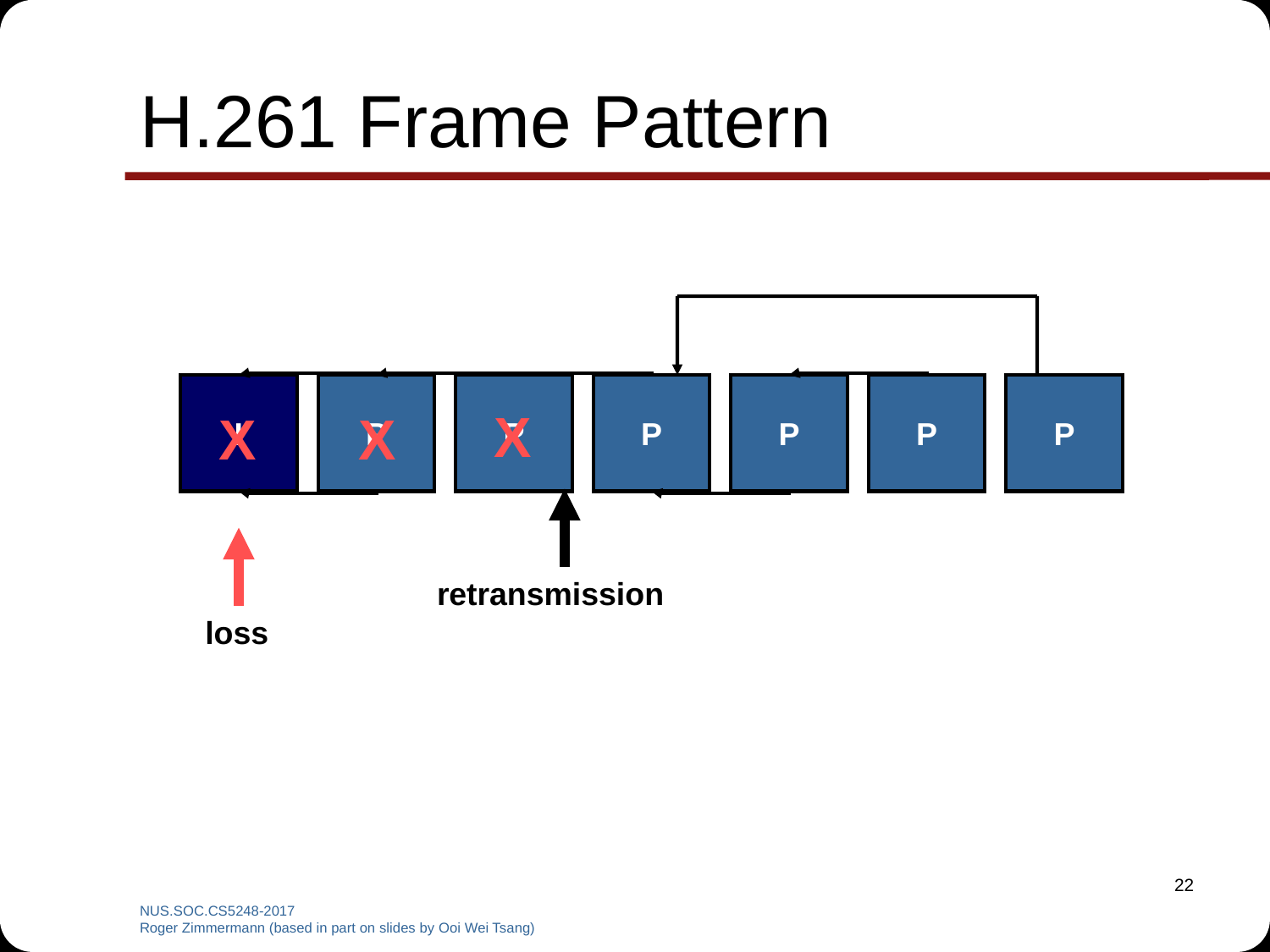

# H.261 Frame Pattern

I
P
P
P
P
P
P
X
X
X
retransmission
loss

22
NUS.SOC.CS5248-2017
Roger Zimmermann (based in part on slides by Ooi Wei Tsang)